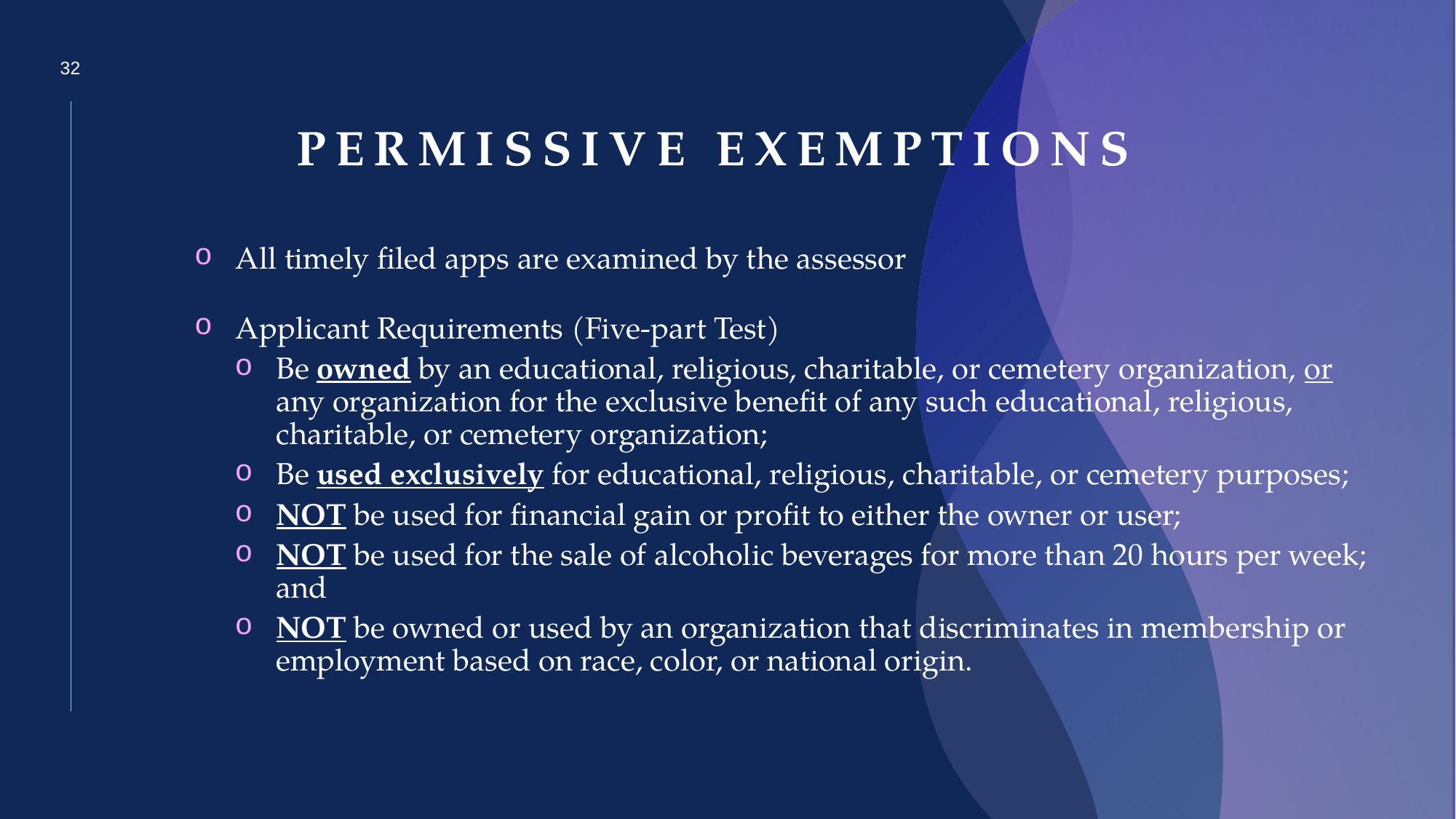

32
# Permissive exemptions
All timely filed apps are examined by the assessor
Applicant Requirements (Five-part Test)
Be owned by an educational, religious, charitable, or cemetery organization, or any organization for the exclusive benefit of any such educational, religious, charitable, or cemetery organization;
Be used exclusively for educational, religious, charitable, or cemetery purposes;
NOT be used for financial gain or profit to either the owner or user;
NOT be used for the sale of alcoholic beverages for more than 20 hours per week; and
NOT be owned or used by an organization that discriminates in membership or employment based on race, color, or national origin.